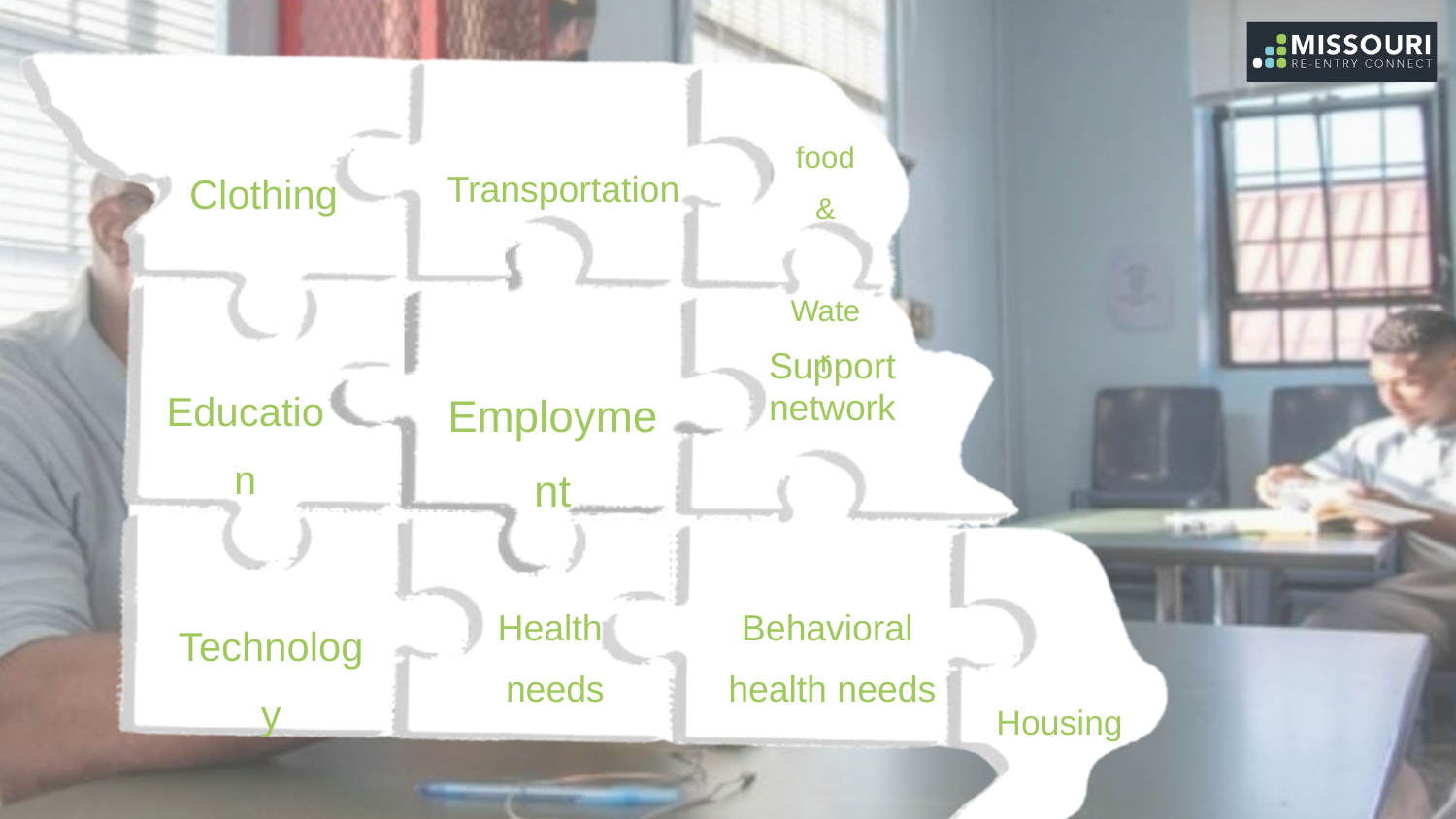

food &
 Water
Transportation
Clothing
Support
network
Employment
Education
Health
 needs
Behavioral
health needs
Technology
Housing